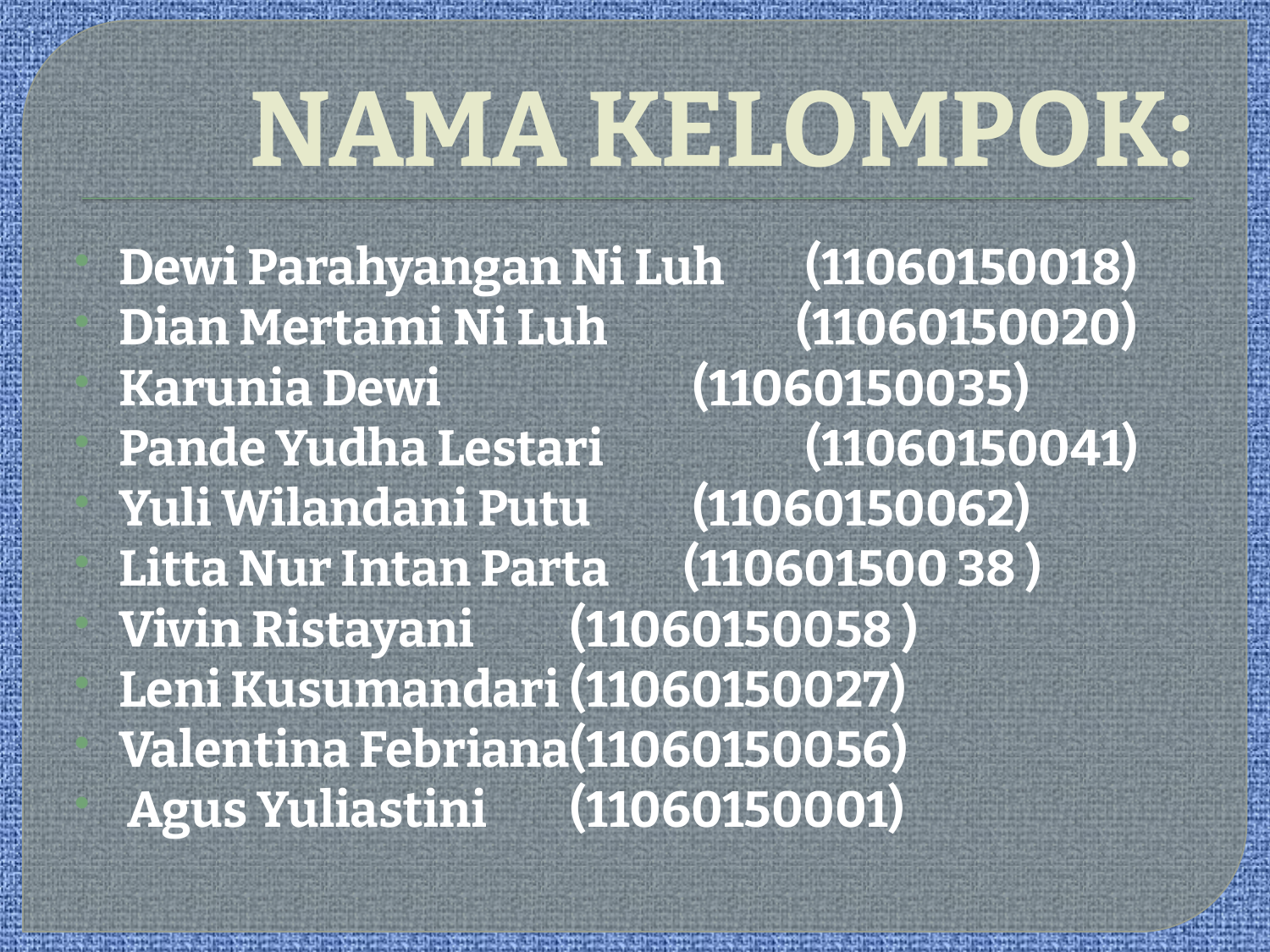

# NAMA KELOMPOK:
Dewi Parahyangan Ni Luh	 (11060150018)
Dian Mertami Ni Luh	 	(11060150020)
Karunia Dewi                    	 (11060150035)
Pande Yudha Lestari         	 (11060150041)
Yuli Wilandani Putu         	 (11060150062)
Litta Nur Intan Parta 		(110601500 38 )
Vivin Ristayani			(11060150058 )
Leni Kusumandari		(11060150027)
Valentina Febriana		(11060150056)
 Agus Yuliastini 			(11060150001)